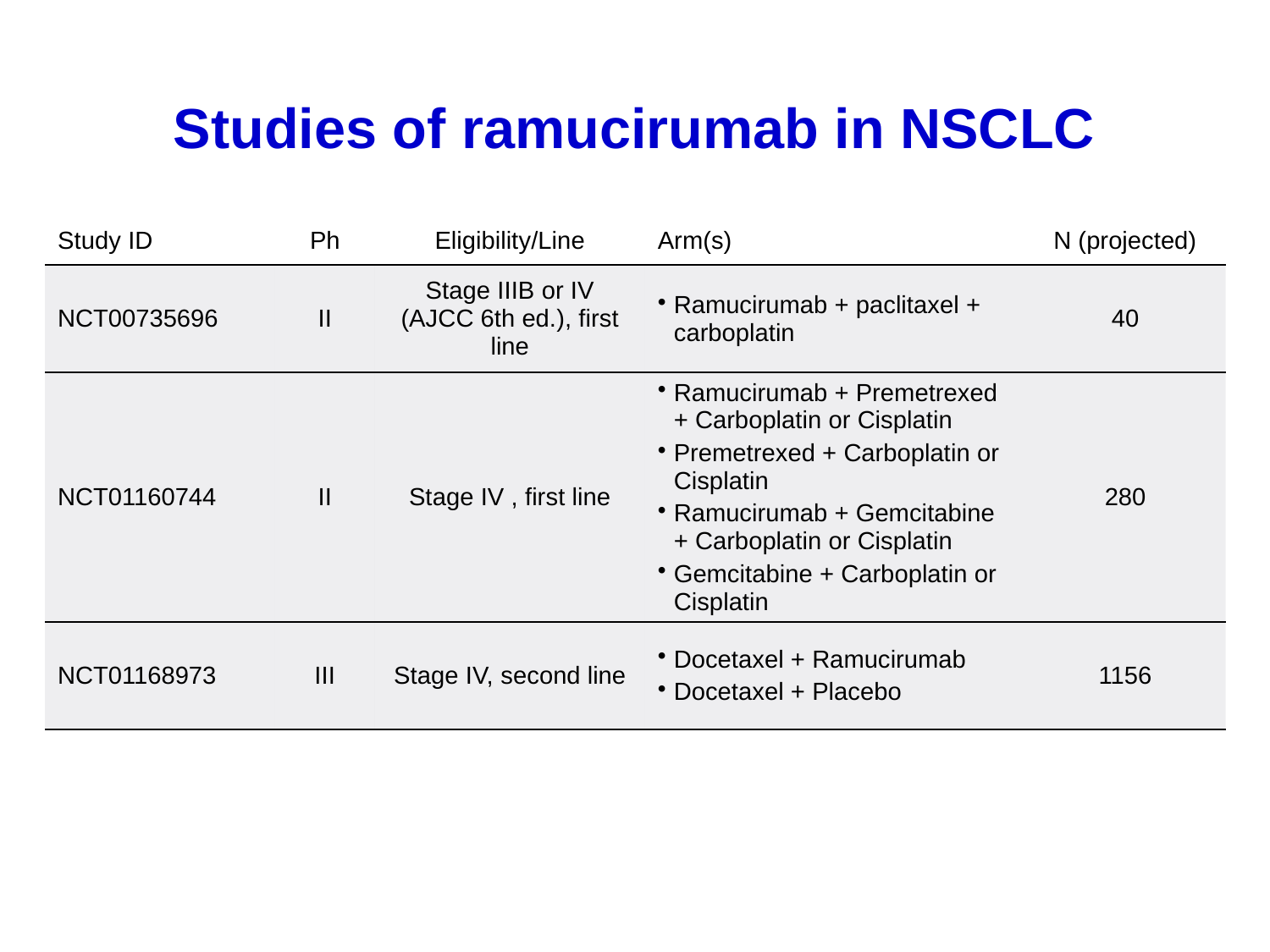

Studies of ramucirumab in NSCLC
| Study ID | Ph | Eligibility/Line | Arm(s) | N (projected) |
| --- | --- | --- | --- | --- |
| NCT00735696 | II | Stage IIIB or IV (AJCC 6th ed.), first line | Ramucirumab + paclitaxel + carboplatin | 40 |
| NCT01160744 | II | Stage IV , first line | Ramucirumab + Premetrexed + Carboplatin or Cisplatin Premetrexed + Carboplatin or Cisplatin Ramucirumab + Gemcitabine + Carboplatin or Cisplatin Gemcitabine + Carboplatin or Cisplatin | 280 |
| NCT01168973 | III | Stage IV, second line | Docetaxel + Ramucirumab Docetaxel + Placebo | 1156 |